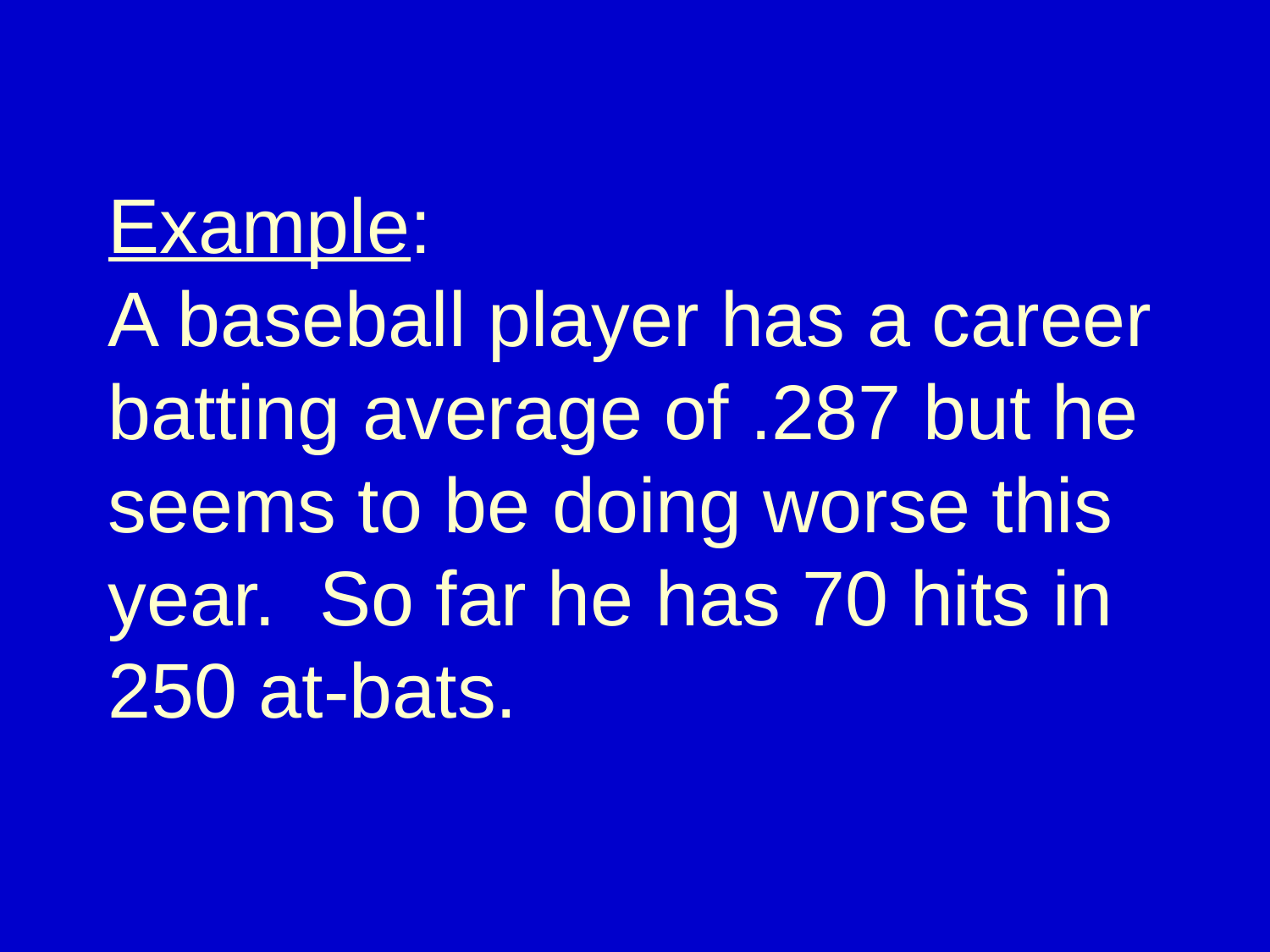

# Example: A baseball player has a career batting average of .287 but he seems to be doing worse this year.  So far he has 70 hits in 250 at-bats.